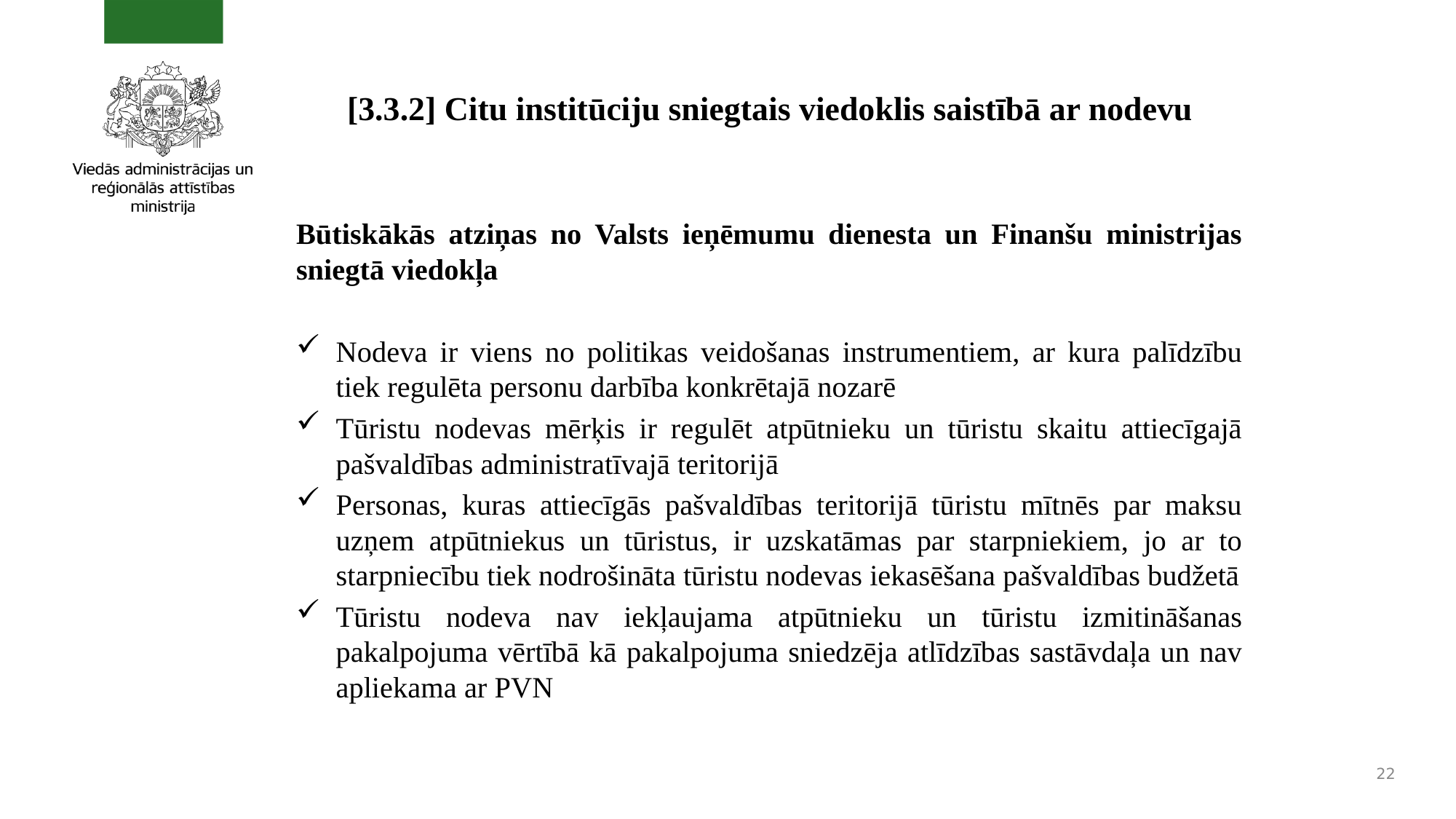

# [3.3.2] Citu institūciju sniegtais viedoklis saistībā ar nodevu
Būtiskākās atziņas no Valsts ieņēmumu dienesta un Finanšu ministrijas sniegtā viedokļa

Nodeva ir viens no politikas veidošanas instrumentiem, ar kura palīdzību tiek regulēta personu darbība konkrētajā nozarē
Tūristu nodevas mērķis ir regulēt atpūtnieku un tūristu skaitu attiecīgajā pašvaldības administratīvajā teritorijā
Personas, kuras attiecīgās pašvaldības teritorijā tūristu mītnēs par maksu uzņem atpūtniekus un tūristus, ir uzskatāmas par starpniekiem, jo ar to starpniecību tiek nodrošināta tūristu nodevas iekasēšana pašvaldības budžetā
Tūristu nodeva nav iekļaujama atpūtnieku un tūristu izmitināšanas pakalpojuma vērtībā kā pakalpojuma sniedzēja atlīdzības sastāvdaļa un nav apliekama ar PVN

22